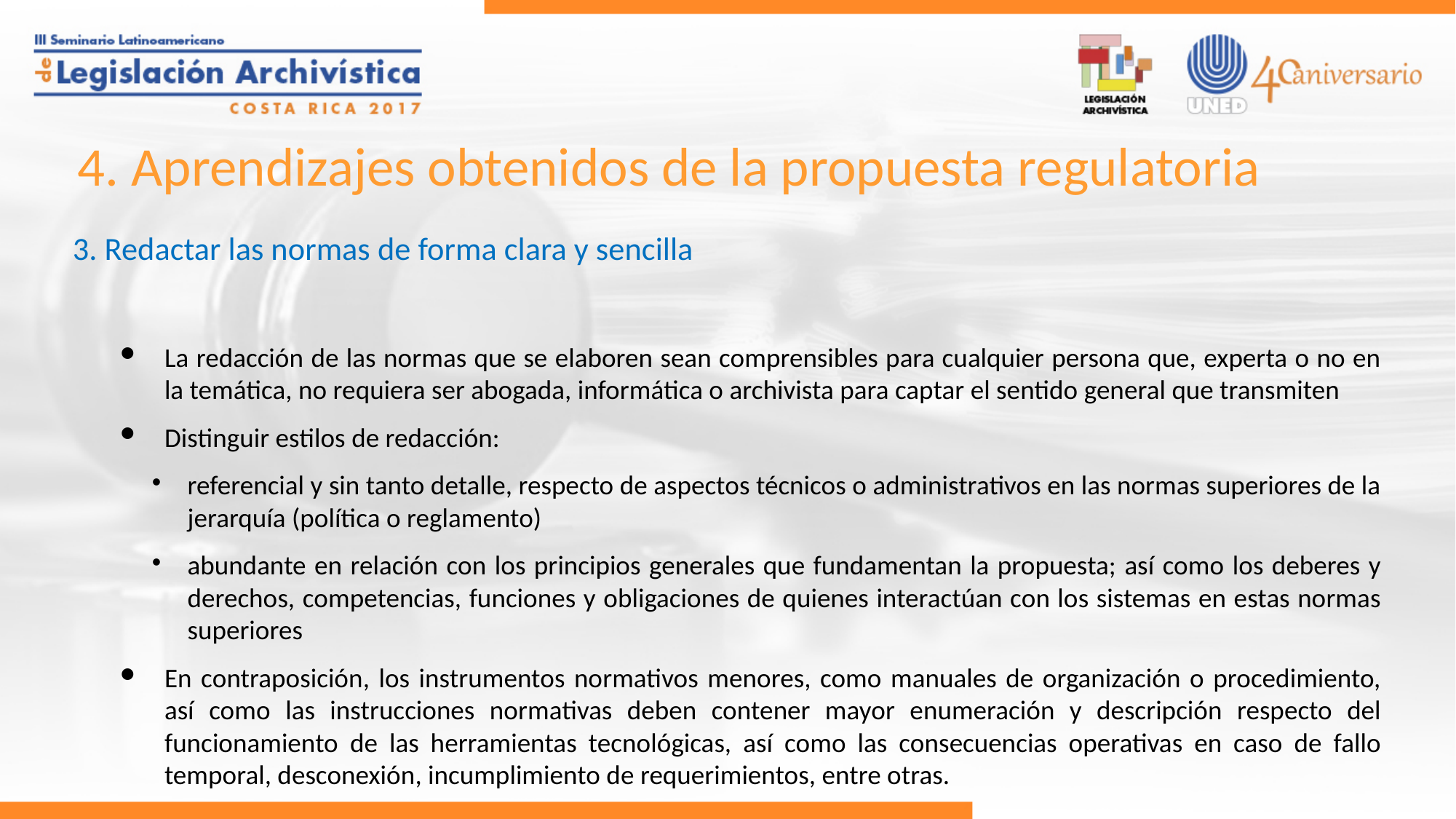

4. Aprendizajes obtenidos de la propuesta regulatoria
3. Redactar las normas de forma clara y sencilla

La redacción de las normas que se elaboren sean comprensibles para cualquier persona que, experta o no en la temática, no requiera ser abogada, informática o archivista para captar el sentido general que transmiten
Distinguir estilos de redacción:
referencial y sin tanto detalle, respecto de aspectos técnicos o administrativos en las normas superiores de la jerarquía (política o reglamento)
abundante en relación con los principios generales que fundamentan la propuesta; así como los deberes y derechos, competencias, funciones y obligaciones de quienes interactúan con los sistemas en estas normas superiores
En contraposición, los instrumentos normativos menores, como manuales de organización o procedimiento, así como las instrucciones normativas deben contener mayor enumeración y descripción respecto del funcionamiento de las herramientas tecnológicas, así como las consecuencias operativas en caso de fallo temporal, desconexión, incumplimiento de requerimientos, entre otras.